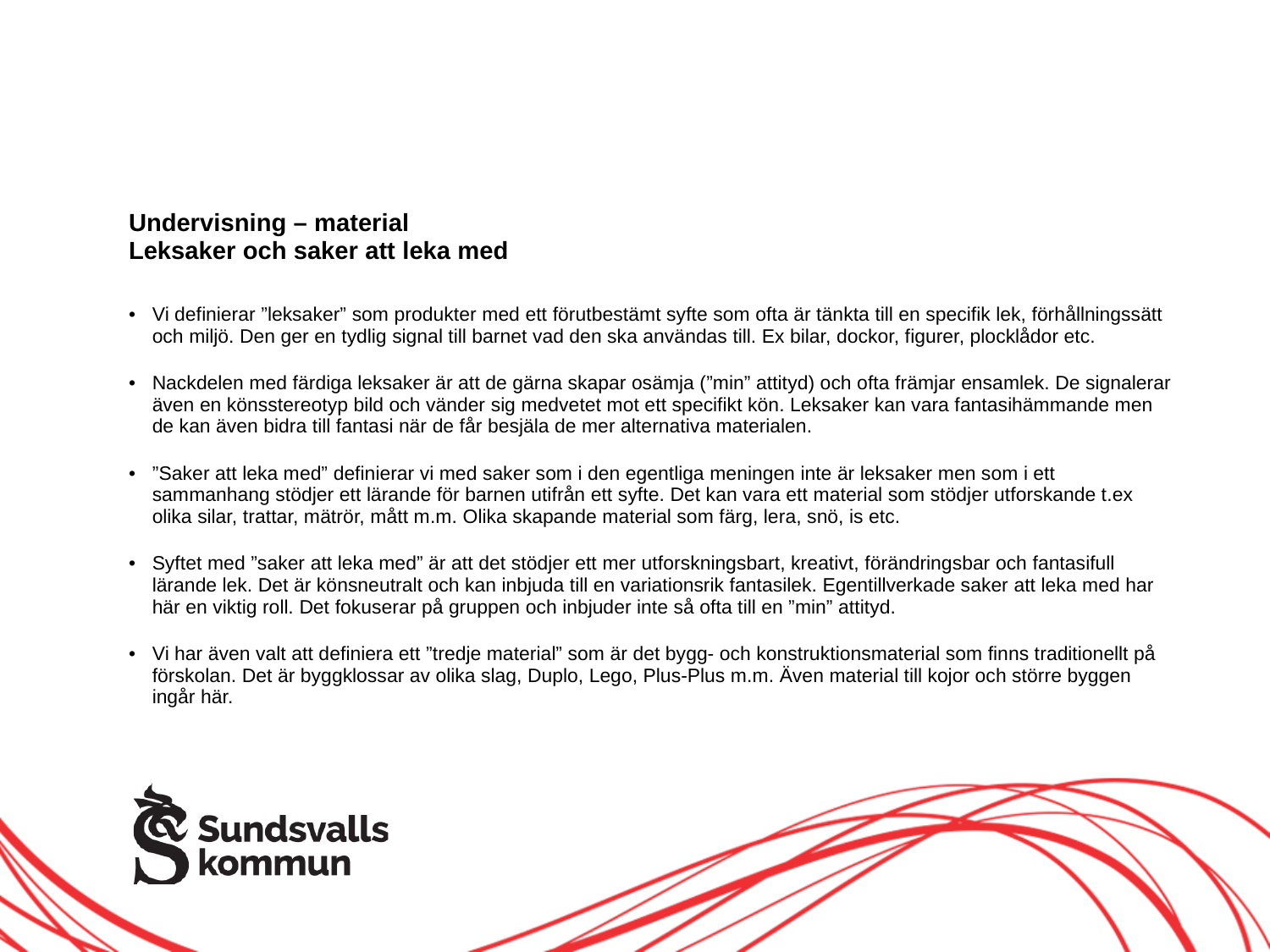

# Undervisning – material Leksaker och saker att leka med
Vi definierar ”leksaker” som produkter med ett förutbestämt syfte som ofta är tänkta till en specifik lek, förhållningssätt och miljö. Den ger en tydlig signal till barnet vad den ska användas till. Ex bilar, dockor, figurer, plocklådor etc.
Nackdelen med färdiga leksaker är att de gärna skapar osämja (”min” attityd) och ofta främjar ensamlek. De signalerar även en könsstereotyp bild och vänder sig medvetet mot ett specifikt kön. Leksaker kan vara fantasihämmande men de kan även bidra till fantasi när de får besjäla de mer alternativa materialen.
”Saker att leka med” definierar vi med saker som i den egentliga meningen inte är leksaker men som i ett sammanhang stödjer ett lärande för barnen utifrån ett syfte. Det kan vara ett material som stödjer utforskande t.ex olika silar, trattar, mätrör, mått m.m. Olika skapande material som färg, lera, snö, is etc.
Syftet med ”saker att leka med” är att det stödjer ett mer utforskningsbart, kreativt, förändringsbar och fantasifull lärande lek. Det är könsneutralt och kan inbjuda till en variationsrik fantasilek. Egentillverkade saker att leka med har här en viktig roll. Det fokuserar på gruppen och inbjuder inte så ofta till en ”min” attityd.
Vi har även valt att definiera ett ”tredje material” som är det bygg- och konstruktionsmaterial som finns traditionellt på förskolan. Det är byggklossar av olika slag, Duplo, Lego, Plus-Plus m.m. Även material till kojor och större byggen ingår här.